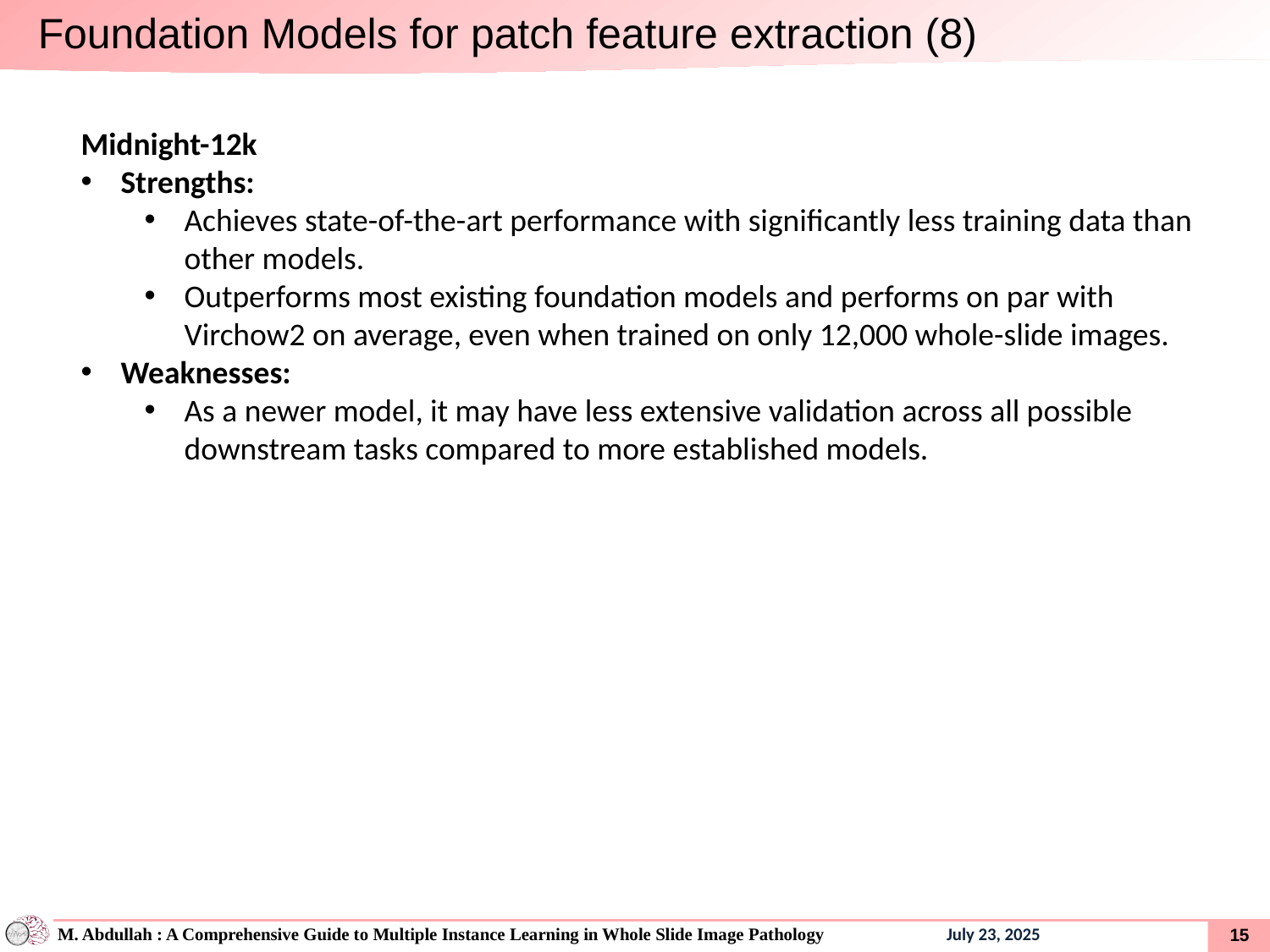

Foundation Models for patch feature extraction (8)
Midnight-12k
Strengths:
Achieves state-of-the-art performance with significantly less training data than other models.
Outperforms most existing foundation models and performs on par with Virchow2 on average, even when trained on only 12,000 whole-slide images.
Weaknesses:
As a newer model, it may have less extensive validation across all possible downstream tasks compared to more established models.